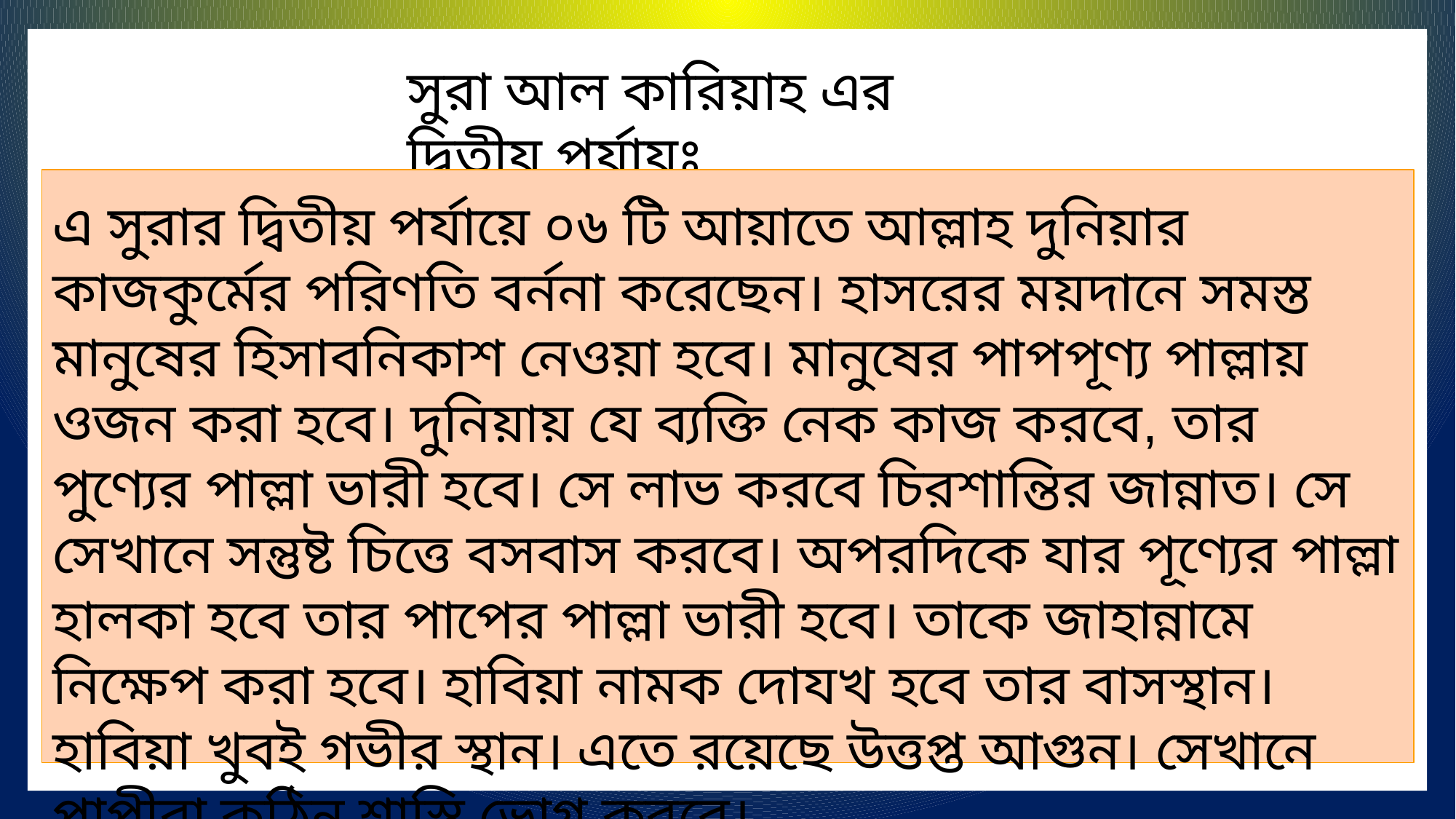

সুরা আল কারিয়াহ এর দ্বিতীয় পর্যায়ঃ

এ সুরার দ্বিতীয় পর্যায়ে ০৬ টি আয়াতে আল্লাহ দুনিয়ার কাজকুর্মের পরিণতি বর্ননা করেছেন। হাসরের ময়দানে সমস্ত মানুষের হিসাবনিকাশ নেওয়া হবে। মানুষের পাপপূণ্য পাল্লায় ওজন করা হবে। দুনিয়ায় যে ব্যক্তি নেক কাজ করবে, তার পুণ্যের পাল্লা ভারী হবে। সে লাভ করবে চিরশান্তির জান্নাত। সে সেখানে সন্তুষ্ট চিত্তে বসবাস করবে। অপরদিকে যার পূণ্যের পাল্লা হালকা হবে তার পাপের পাল্লা ভারী হবে। তাকে জাহান্নামে নিক্ষেপ করা হবে। হাবিয়া নামক দোযখ হবে তার বাসস্থান। হাবিয়া খুবই গভীর স্থান। এতে রয়েছে উত্তপ্ত আগুন। সেখানে পাপীরা কঠিন শাস্তি ভোগ করবে।